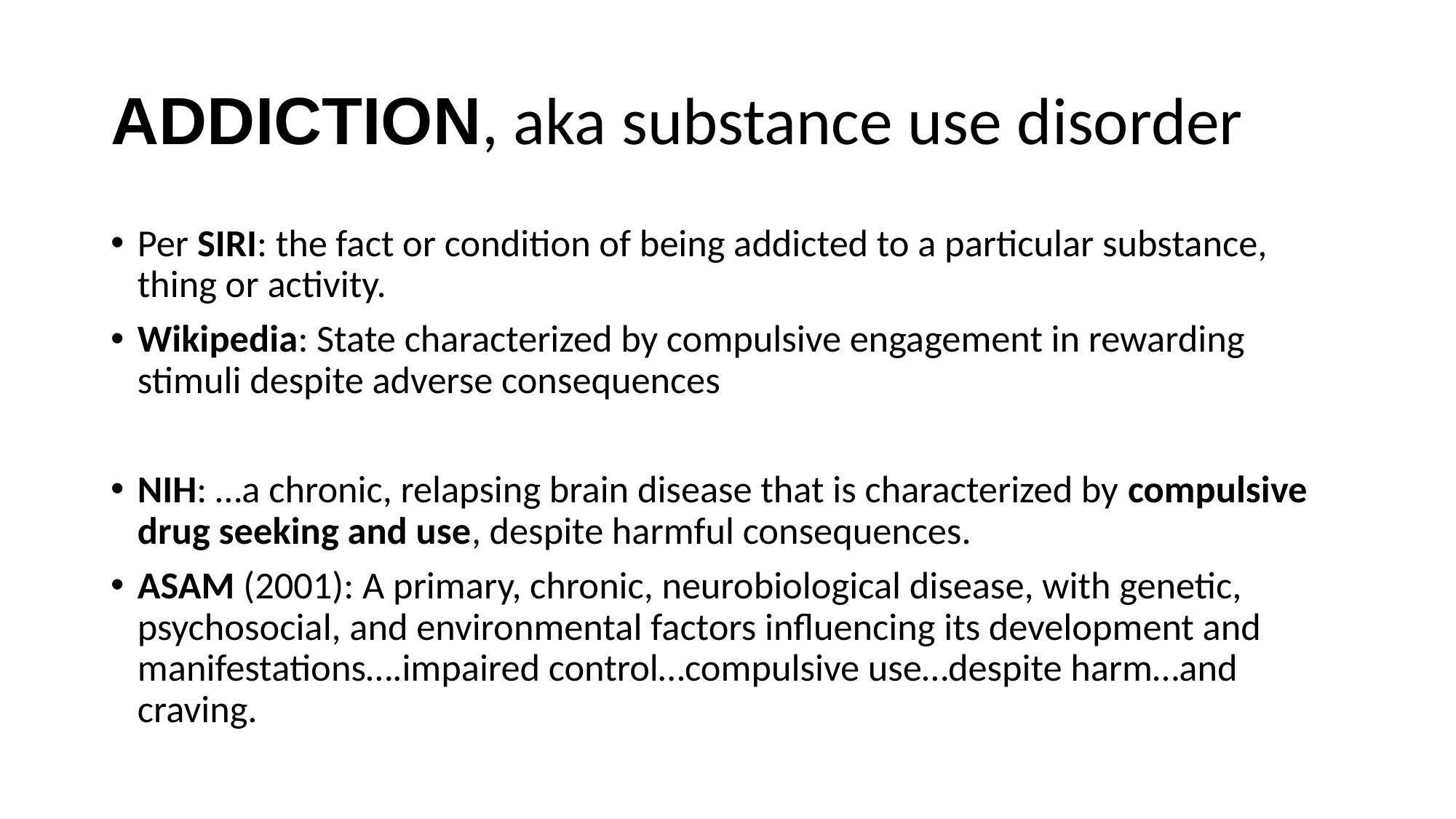

# ADDICTION, aka substance use disorder
Per SIRI: the fact or condition of being addicted to a particular substance, thing or activity.
Wikipedia: State characterized by compulsive engagement in rewarding stimuli despite adverse consequences

NIH: …a chronic, relapsing brain disease that is characterized by compulsive drug seeking and use, despite harmful consequences.
ASAM (2001): A primary, chronic, neurobiological disease, with genetic, psychosocial, and environmental factors influencing its development and manifestations….impaired control…compulsive use…despite harm…and craving.